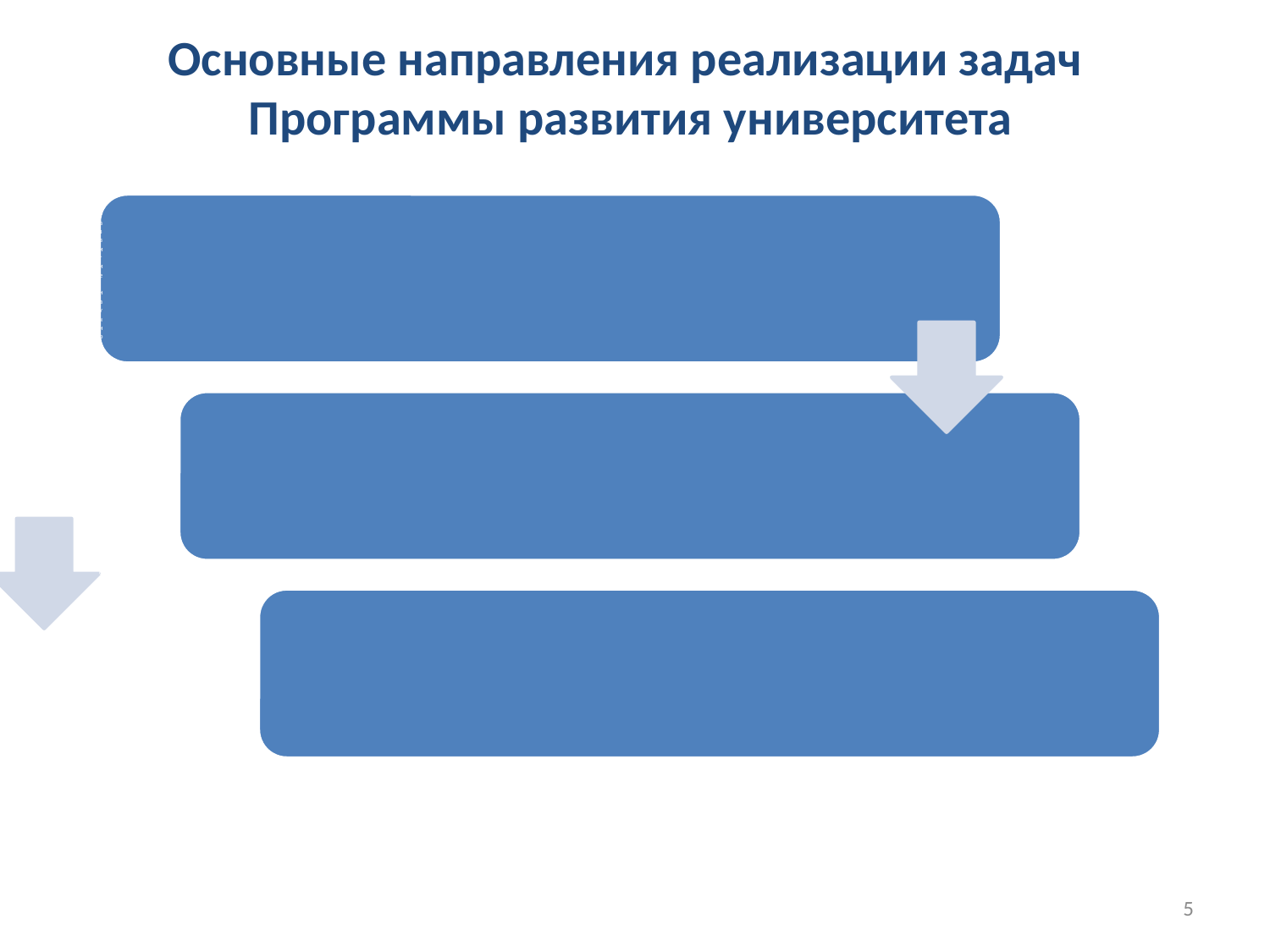

Основные направления реализации задач
 Программы развития университета
Развитие научно-исследовательских и просветительских программ

5